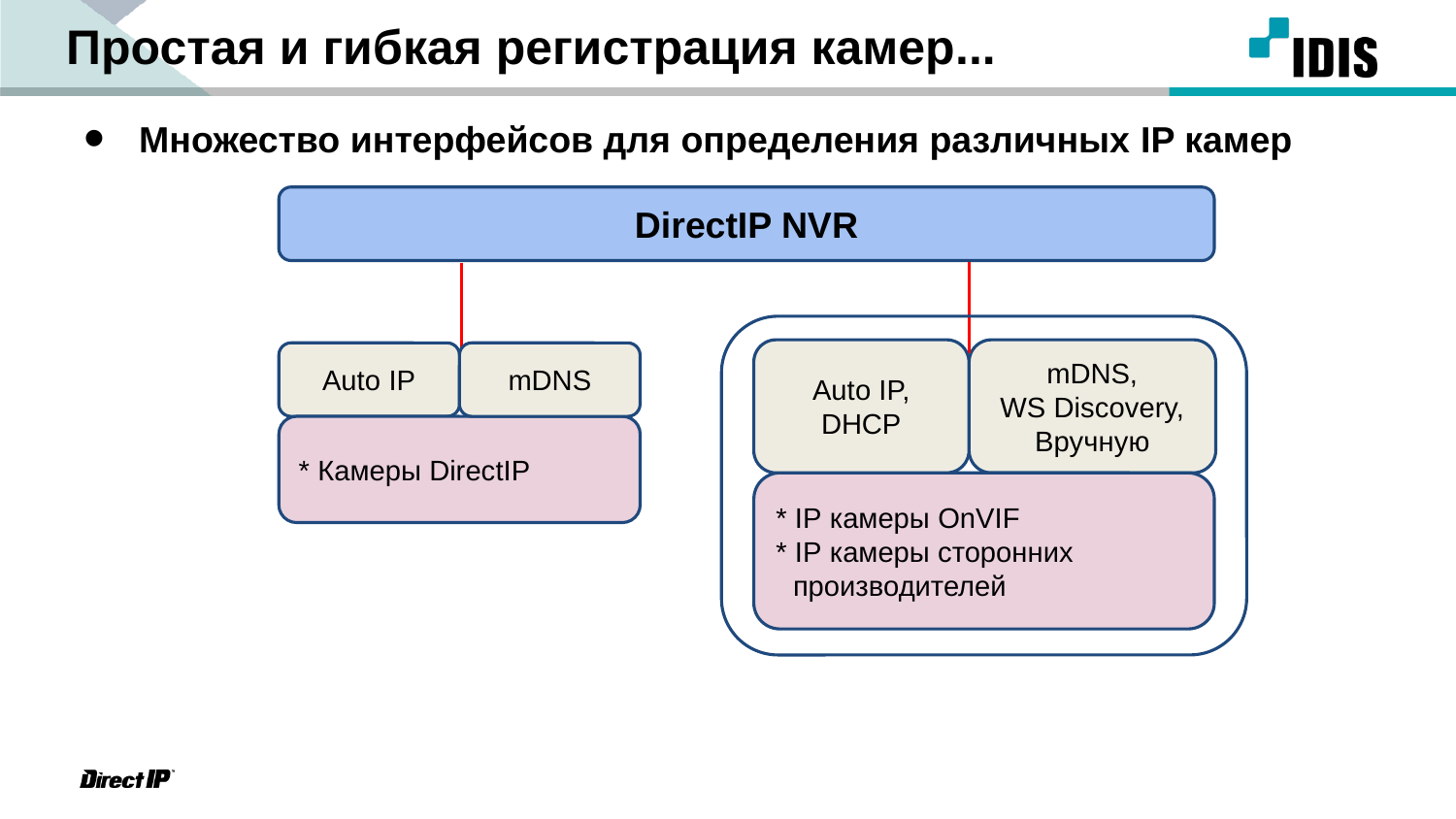

Простая и гибкая регистрация камер...

Множество интерфейсов для определения различных IP камер

DirectIP NVR

Auto IP,
DHCP
mDNS,
WS Discovery,
Вручную
Auto IP
mDNS
* Камеры DirectIP
* IP камеры OnVIF
* IP камеры сторонних производителей